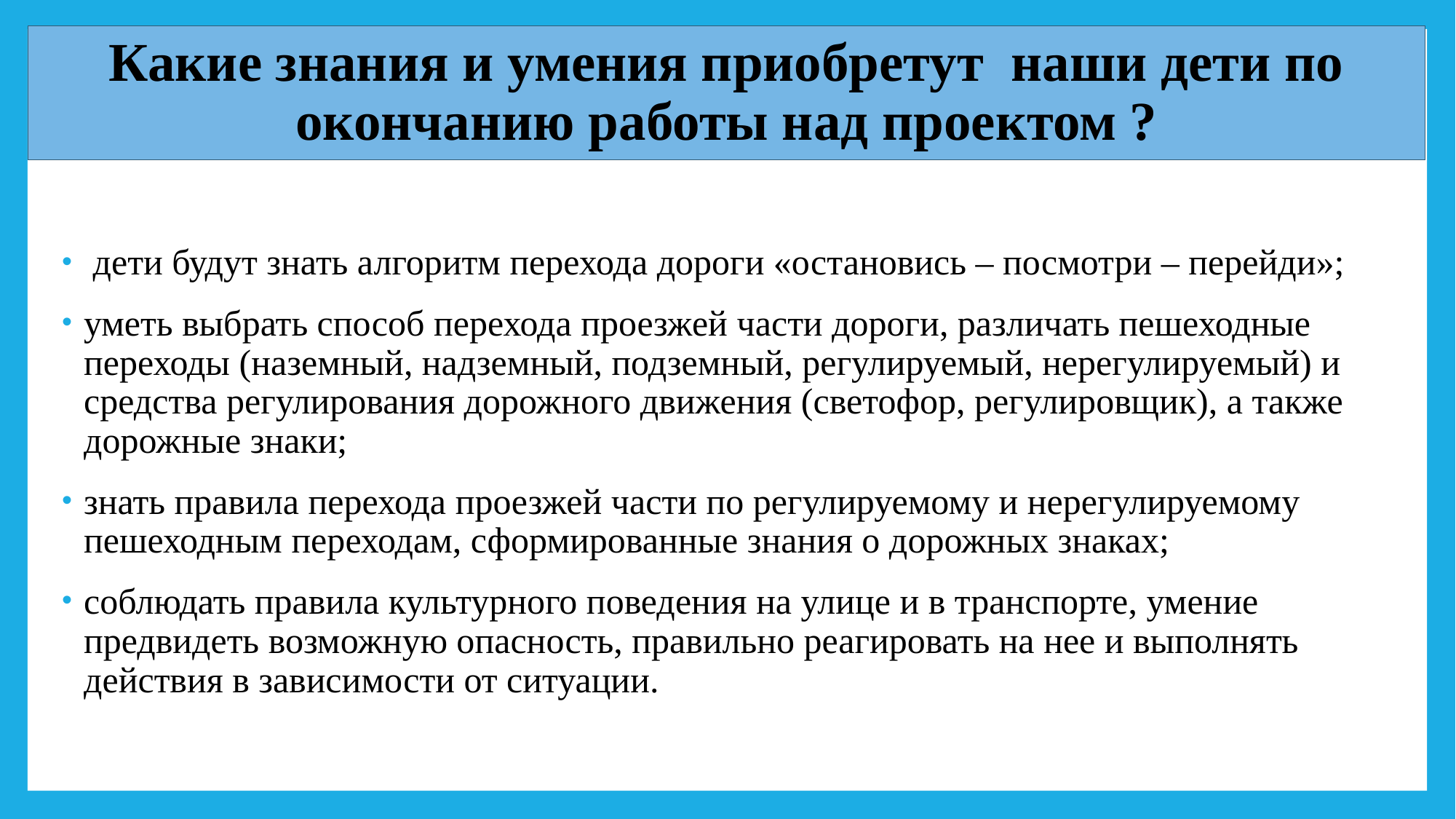

# Какие знания и умения приобретут  наши дети по окончанию работы над проектом ?

 дети будут знать алгоритм перехода дороги «остановись – посмотри – перейди»;
уметь выбрать способ перехода проезжей части дороги, различать пешеходные переходы (наземный, надземный, подземный, регулируемый, нерегулируемый) и средства регулирования дорожного движения (светофор, регулировщик), а также дорожные знаки;
знать правила перехода проезжей части по регулируемому и нерегулируемому пешеходным переходам, сформированные знания о дорожных знаках;
соблюдать правила культурного поведения на улице и в транспорте, умение предвидеть возможную опасность, правильно реагировать на нее и выполнять действия в зависимости от ситуации.